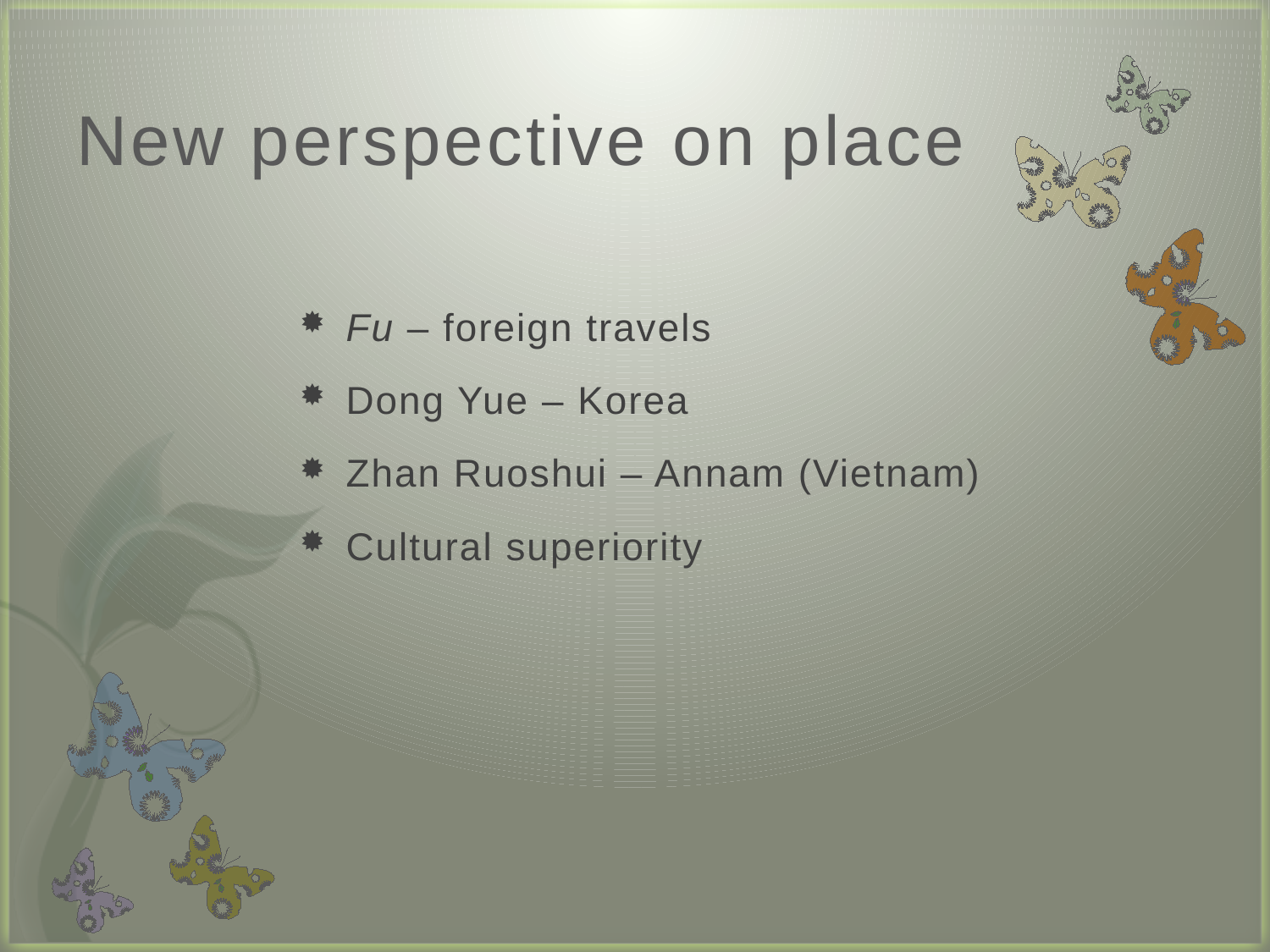

# New perspective on place
Fu – foreign travels
Dong Yue – Korea
Zhan Ruoshui – Annam (Vietnam)
Cultural superiority